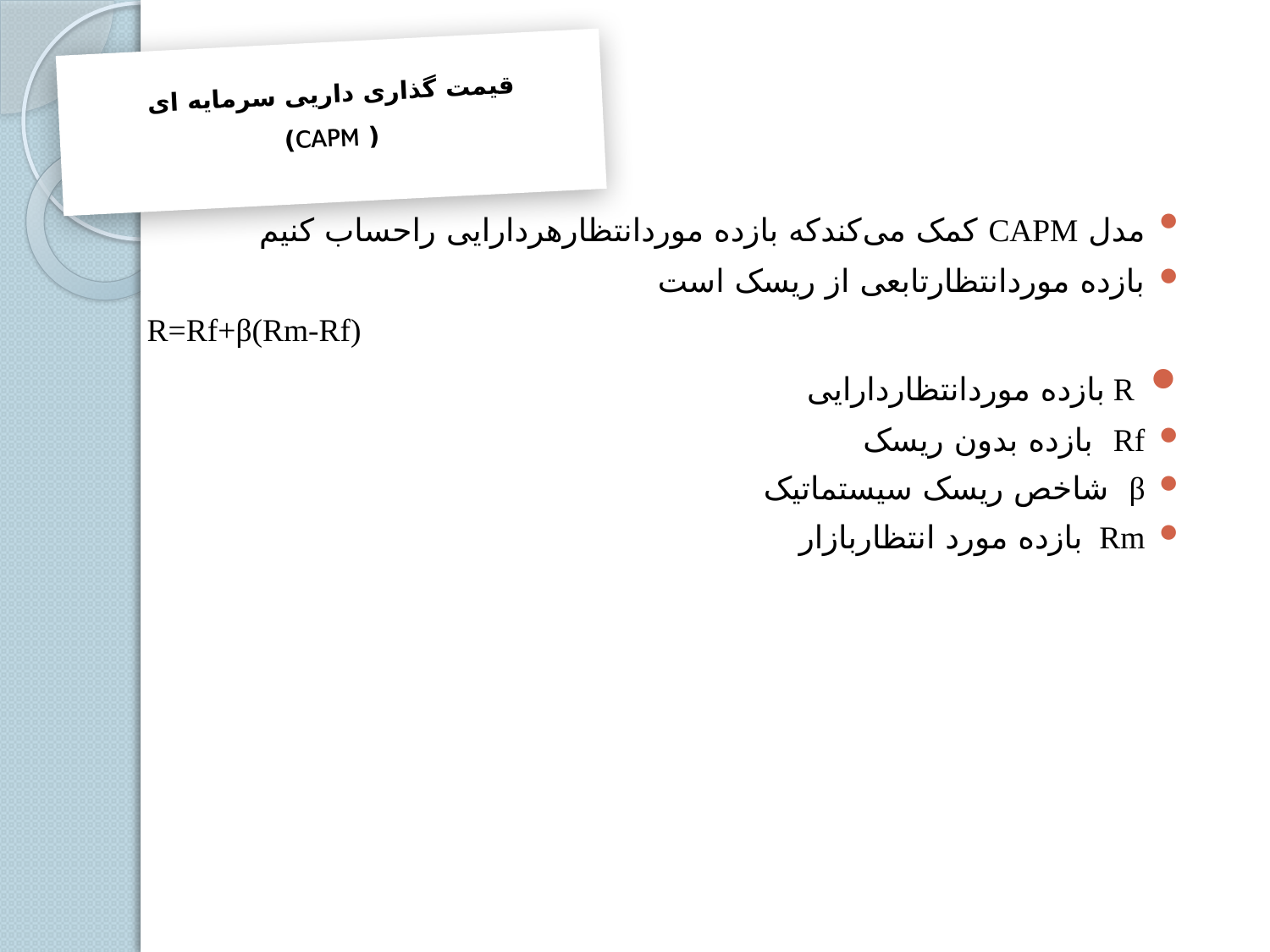

#

 قیمت گذاری داریی سرمایه ای
( CAPM)

مدل CAPM کمک می‌کندکه بازده موردانتظارهردارایی راحساب کنیم
بازده موردانتظارتابعی از ریسک است
R=Rf+β(Rm-Rf)
 R بازده موردانتظاردارایی
Rf  بازده بدون ریسک
β  شاخص ریسک سیستماتیک
Rm  بازده مورد انتظاربازار